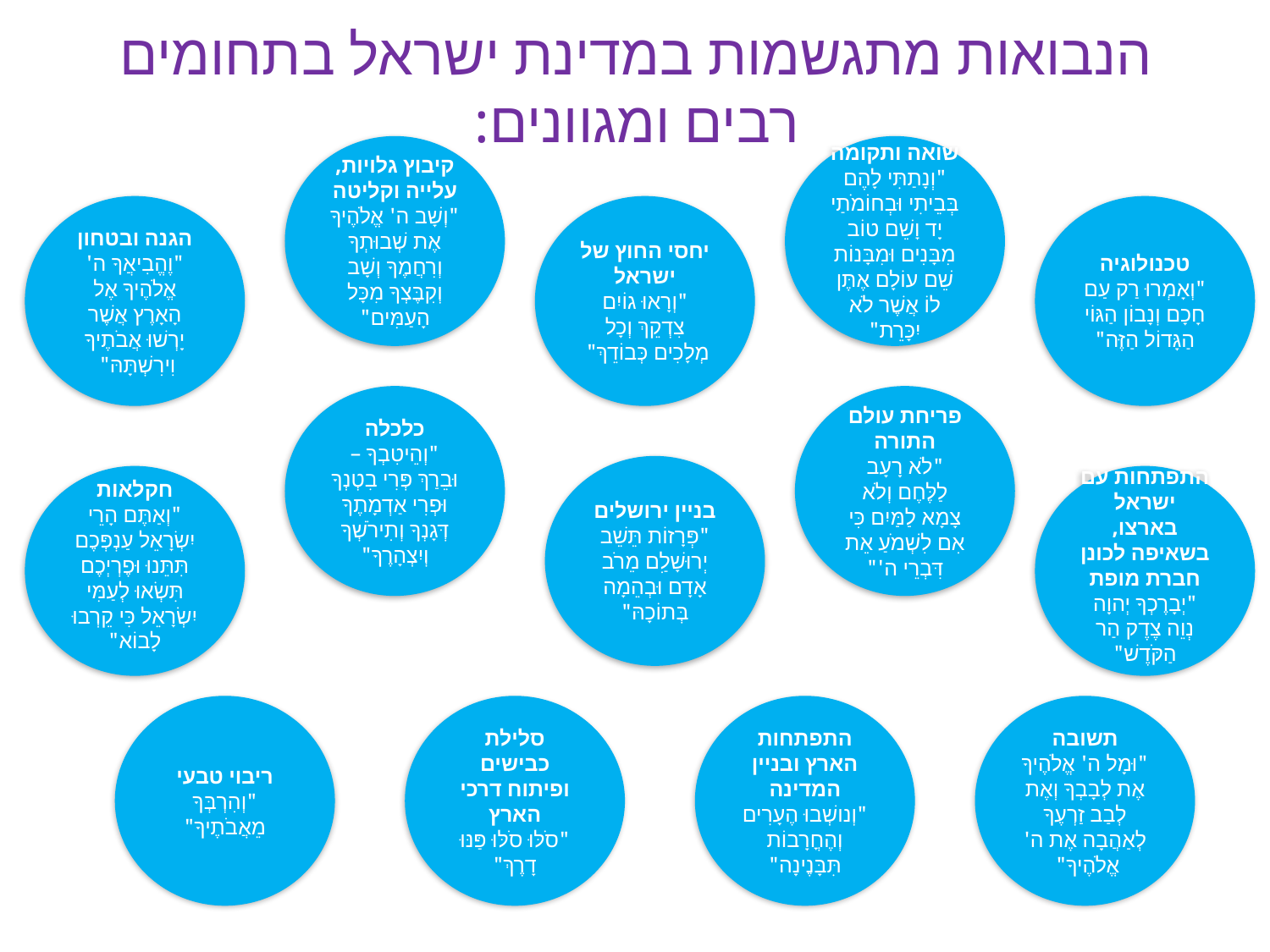

# הנבואות מתגשמות במדינת ישראל בתחומים רבים ומגוונים:
קיבוץ גלויות, עלייה וקליטה
"וְשָׁב ה' אֱלֹהֶיךָ אֶת שְׁבוּתְךָ וְרִחֲמֶךָ וְשָׁב וְקִבֶּצְךָ מִכָּל הָעַמִּים"
שואה ותקומה
"וְנָתַתִּי לָהֶם בְּבֵיתִי וּבְחוֹמֹתַי יָד וָשֵׁם טוֹב מִבָּנִים וּמִבָּנוֹת שֵׁם עוֹלָם אֶתֶּן לוֹ אֲשֶׁר לֹא יִכָּרֵת"
הגנה ובטחון
"וֶהֱבִיאֲךָ ה' אֱלֹהֶיךָ אֶל הָאָרֶץ אֲשֶׁר יָרְשׁוּ אֲבֹתֶיךָ וִירִשְׁתָּהּ"
יחסי החוץ של ישראל
"וְרָאוּ גוֹיִם צִדְקֵךְ וְכָל מְלָכִים כְּבוֹדֵךְ"
טכנולוגיה
"וְאָמְרוּ רַק עַם חָכָם וְנָבוֹן הַגּוֹי הַגָּדוֹל הַזֶּה"
כלכלה
"וְהֵיטִבְךָ – וּבֵרַךְ פְּרִי בִטְנְךָ וּפְרִי אַדְמָתֶךָ דְּגָנְךָ וְתִירֹשְׁךָ וְיִצְהָרֶךָ"
פריחת עולם התורה
"לֹא רָעָב לַלֶּחֶם וְלֹא צָמָא לַמַּיִם כִּי אִם לִשְׁמֹעַ אֵת דִּבְרֵי ה'"
בניין ירושלים
"פְּרָזוֹת תֵּשֵׁב יְרוּשָׁלִַם מֵרֹב אָדָם וּבְהֵמָה בְּתוֹכָהּ"

חקלאות
"וְאַתֶּם הָרֵי יִשְׂרָאֵל עַנְפְּכֶם תִּתֵּנוּ וּפֶרְיְכֶם תִּשְׂאוּ לְעַמִּי יִשְׂרָאֵל כִּי קֵרְבוּ לָבוֹא"

התפתחות עם ישראל בארצו, בשאיפה לכונן חברת מופת
"יְבָרֶכְךָ יְהוָה נְוֵה צֶדֶק הַר הַקֹּדֶשׁ"

ריבוי טבעי
"וְהִרְבְּךָ מֵאֲבֹתֶיךָ"
סלילת כבישים ופיתוח דרכי הארץ
"סֹלּוּ סֹלּוּ פַּנּוּ דָרֶךְ"
התפתחות הארץ ובניין המדינה
"וְנושְׁבוּ הֶעָרִים וְהֶחֳרָבוֹת תִּבָּנֶינָה"
תשובה
"וּמָל ה' אֱלֹהֶיךָ אֶת לְבָבְךָ וְאֶת לְבַב זַרְעֶךָ לְאַהֲבָה אֶת ה' אֱלֹהֶיךָ"